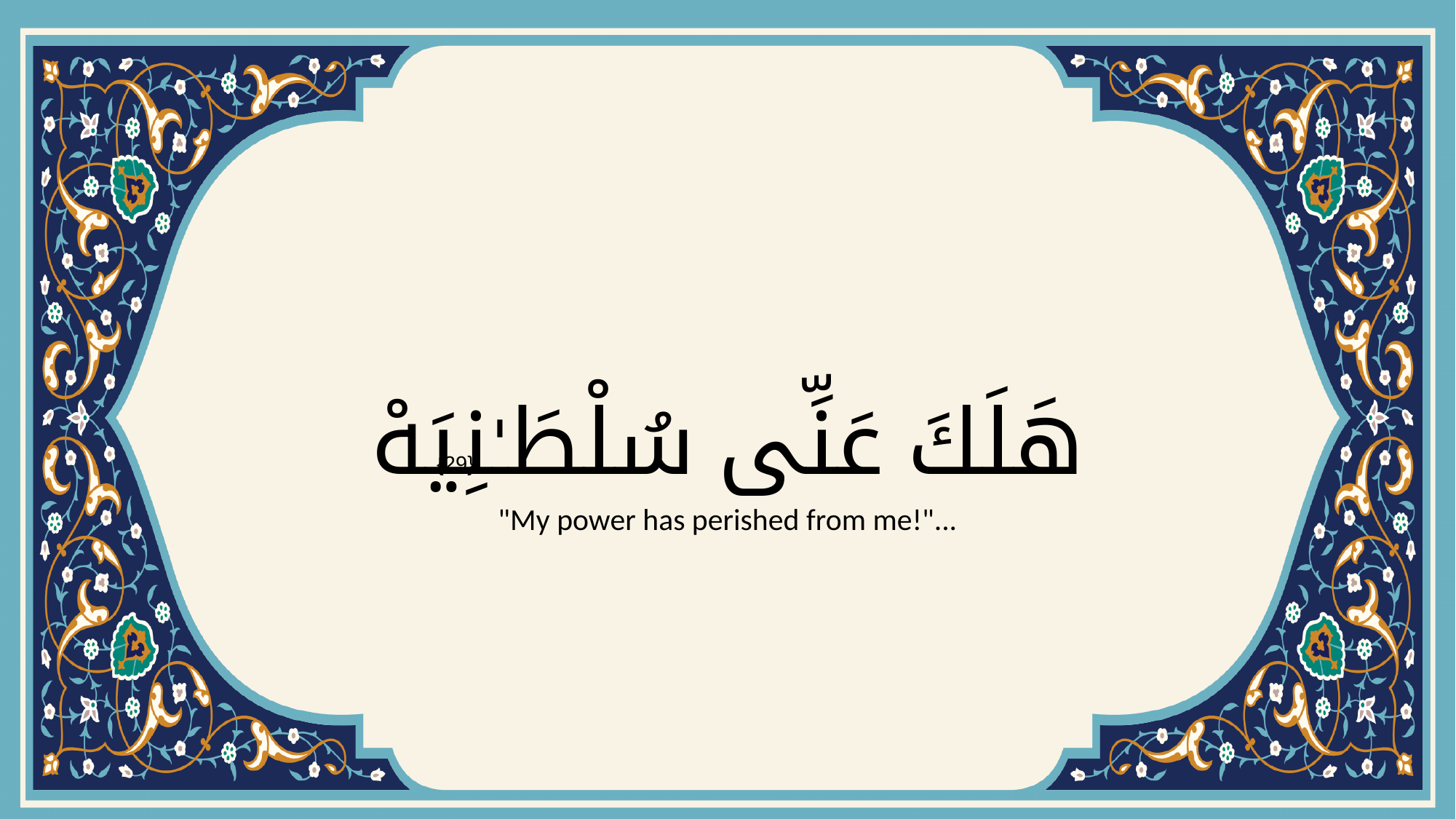

# هَلَكَ عَنِّى سُلْطَـٰنِيَهْ
{29}
"My power has perished from me!"...